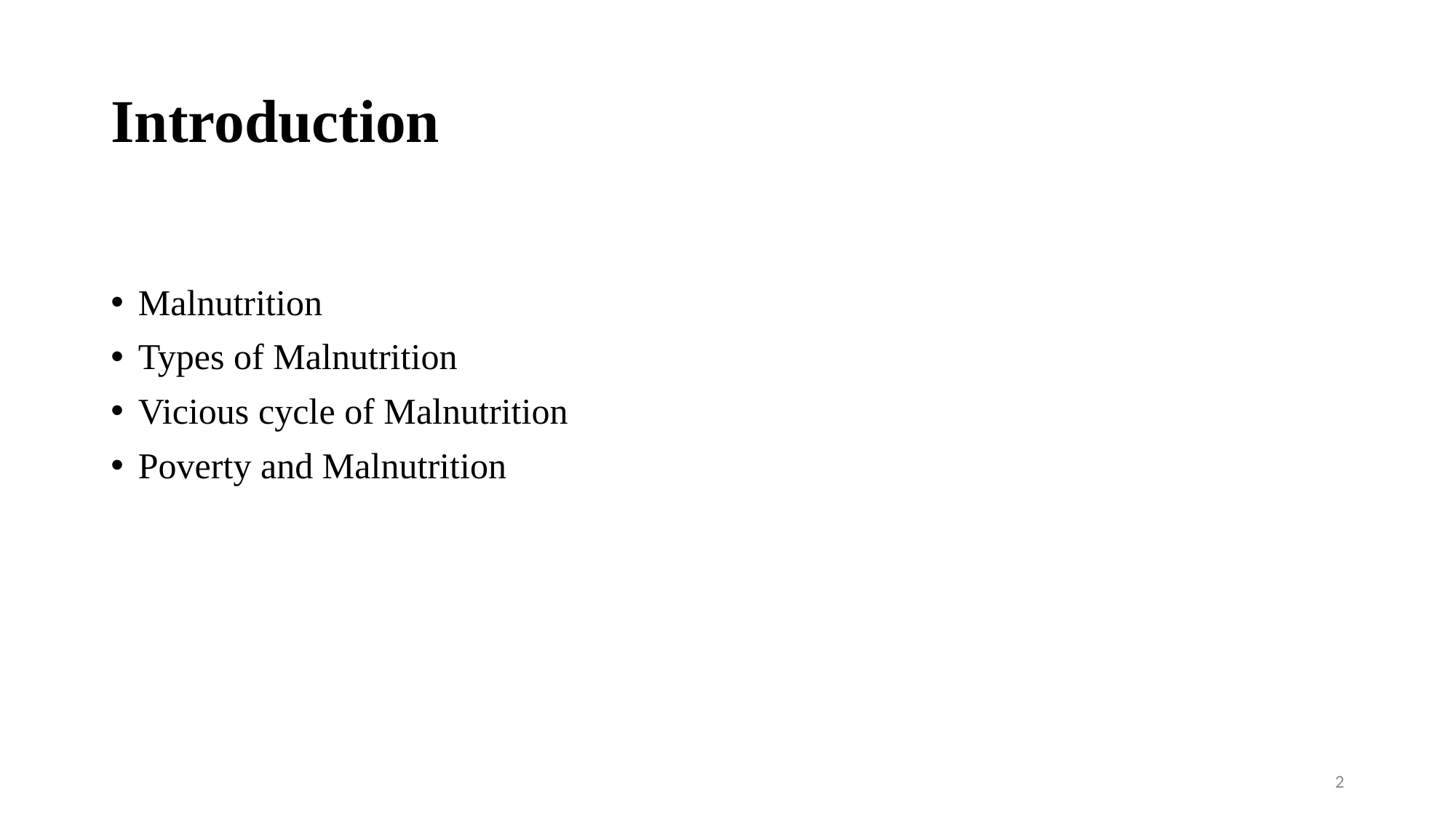

# Introduction
Malnutrition
Types of Malnutrition
Vicious cycle of Malnutrition
Poverty and Malnutrition

2